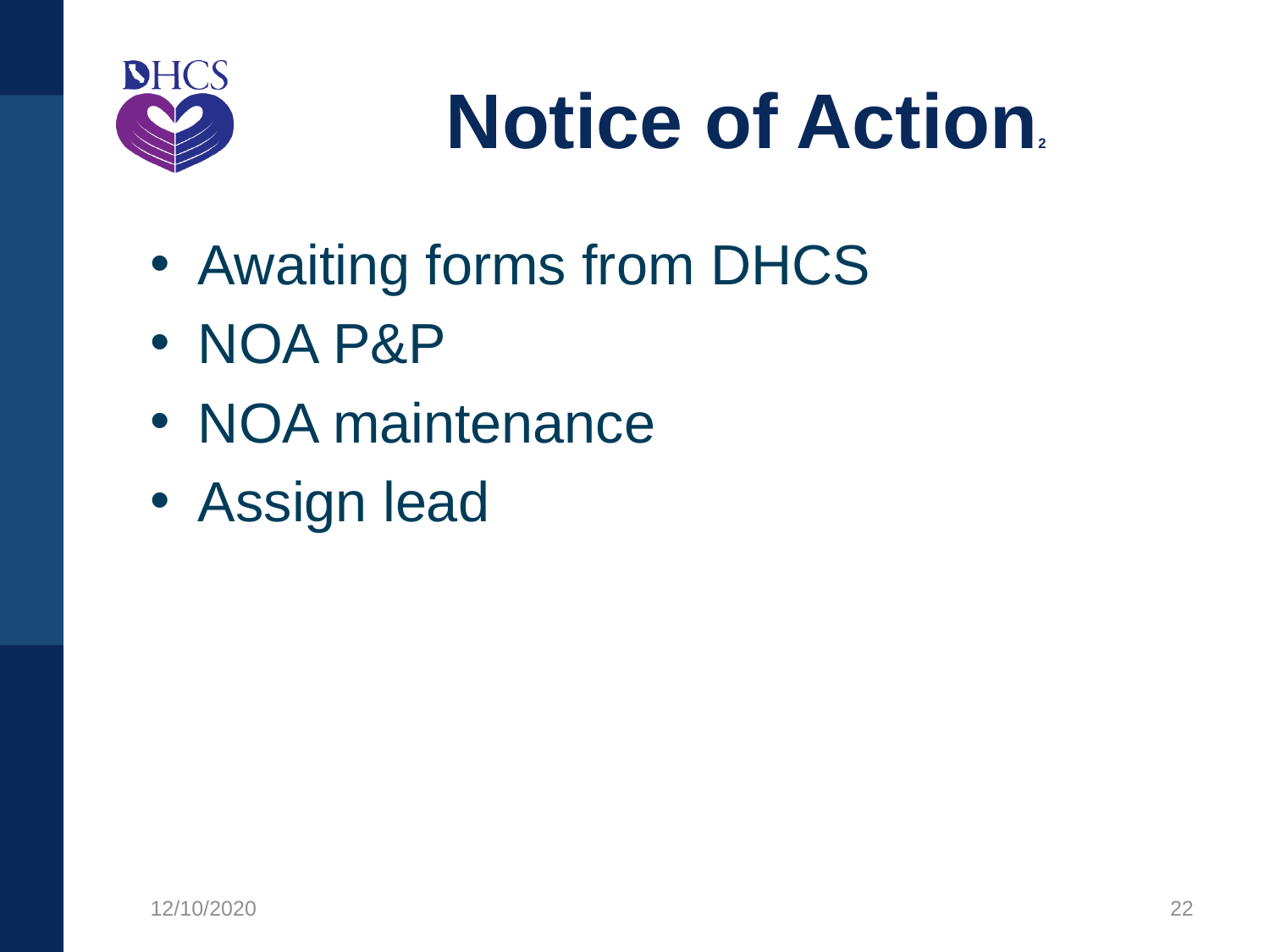

# Notice of Action2
Awaiting forms from DHCS
NOA P&P
NOA maintenance
Assign lead
12/10/2020
22